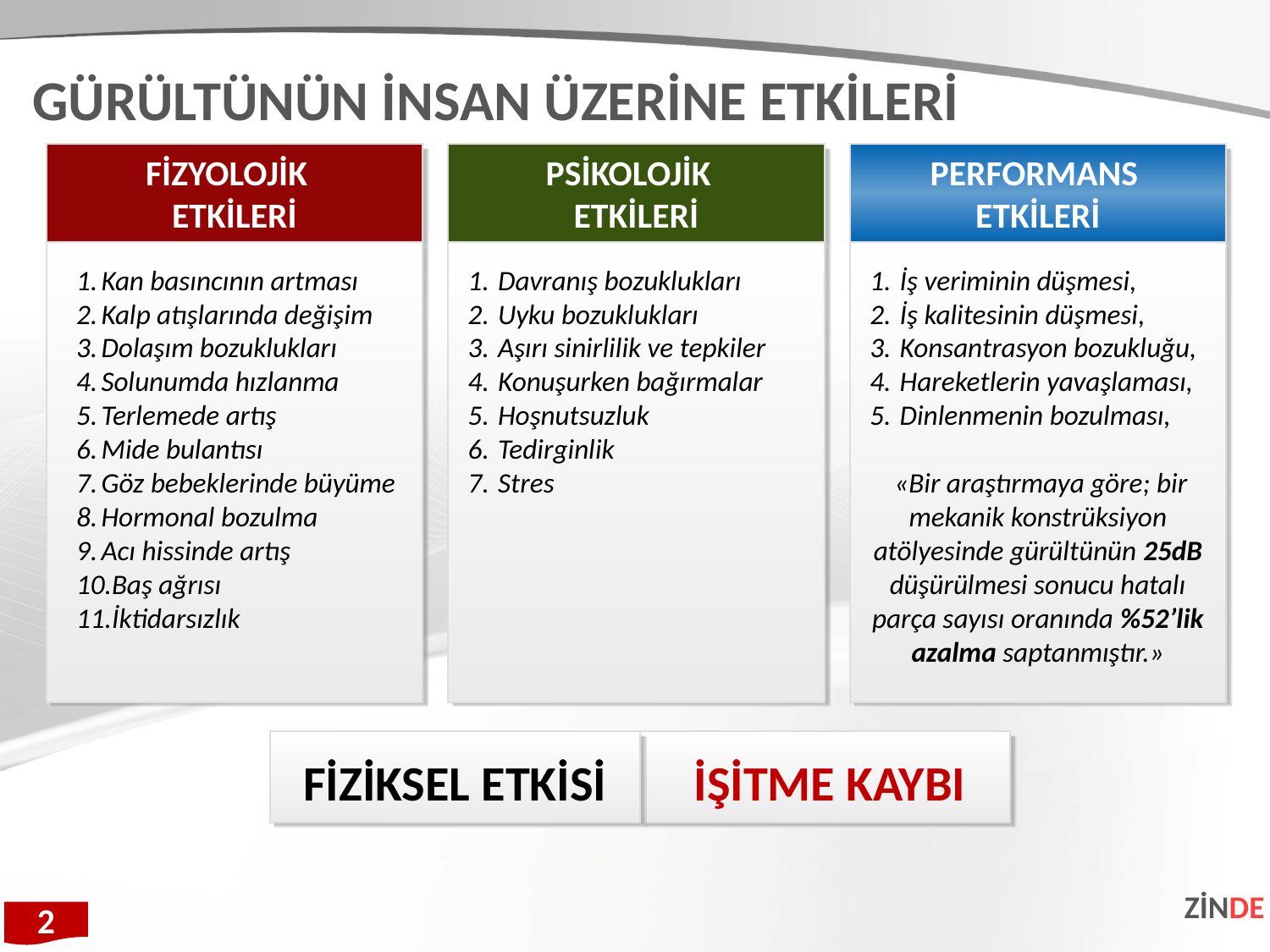

GÜRÜLTÜNÜN İNSAN ÜZERİNE ETKİLERİ
FİZYOLOJİK
ETKİLERİ
PSİKOLOJİK
ETKİLERİ
PERFORMANS
ETKİLERİ
Kan basıncının artması
Kalp atışlarında değişim
Dolaşım bozuklukları
Solunumda hızlanma
Terlemede artış
Mide bulantısı
Göz bebeklerinde büyüme
Hormonal bozulma
Acı hissinde artış
Baş ağrısı
İktidarsızlık

Davranış bozuklukları
Uyku bozuklukları
Aşırı sinirlilik ve tepkiler
Konuşurken bağırmalar
Hoşnutsuzluk
Tedirginlik
Stres
İş veriminin düşmesi,
İş kalitesinin düşmesi,
Konsantrasyon bozukluğu,
Hareketlerin yavaşlaması,
Dinlenmenin bozulması,

 «Bir araştırmaya göre; bir mekanik konstrüksiyon atölyesinde gürültünün 25dB düşürülmesi sonucu hatalı parça sayısı oranında %52’lik azalma saptanmıştır.»
FİZİKSEL ETKİSİ
İŞİTME KAYBI
ZİNDE

2